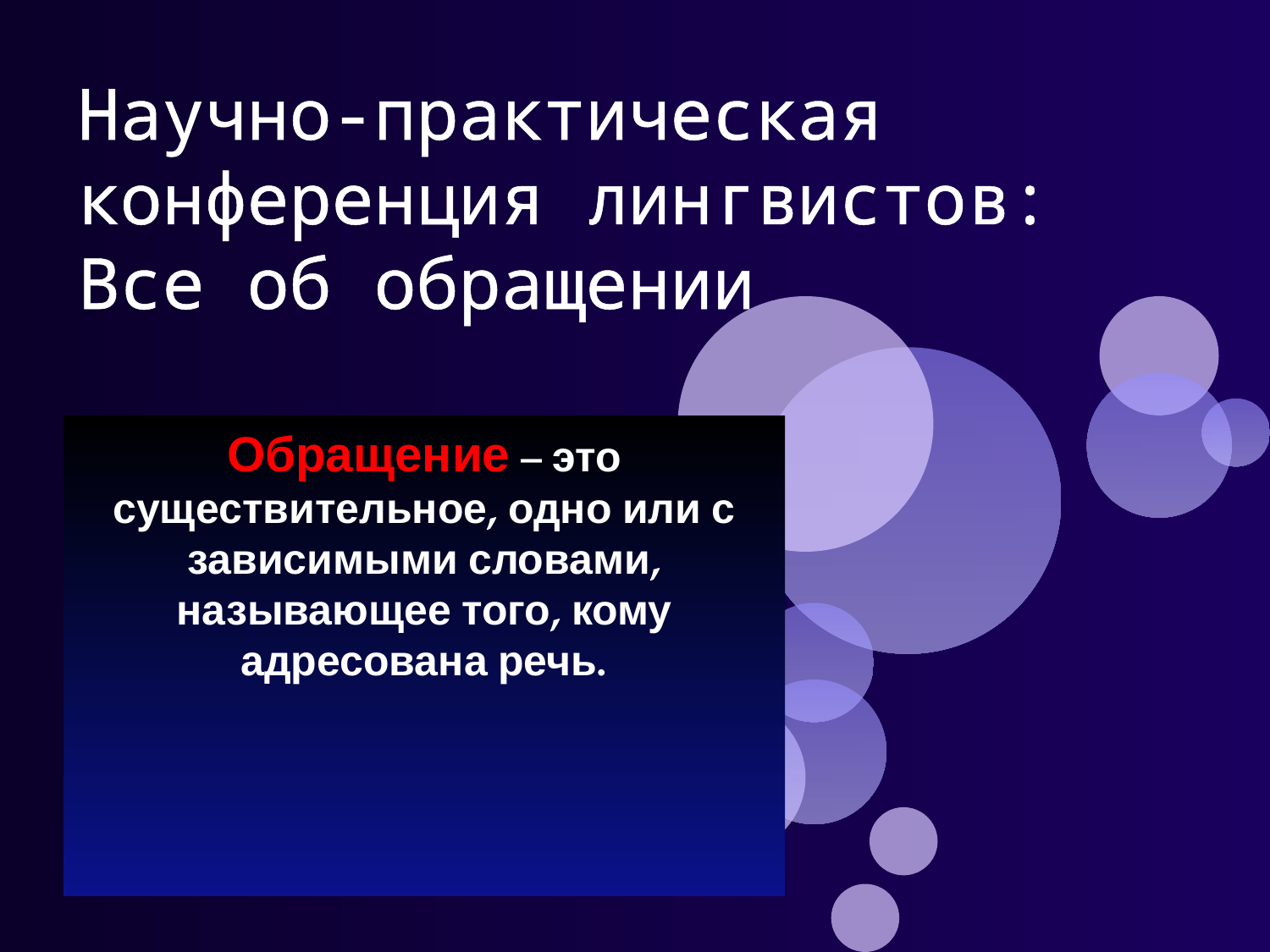

# Научно-практическая конференция лингвистов: Все об обращении
Обращение – это существительное, одно или с зависимыми словами, называющее того, кому адресована речь.